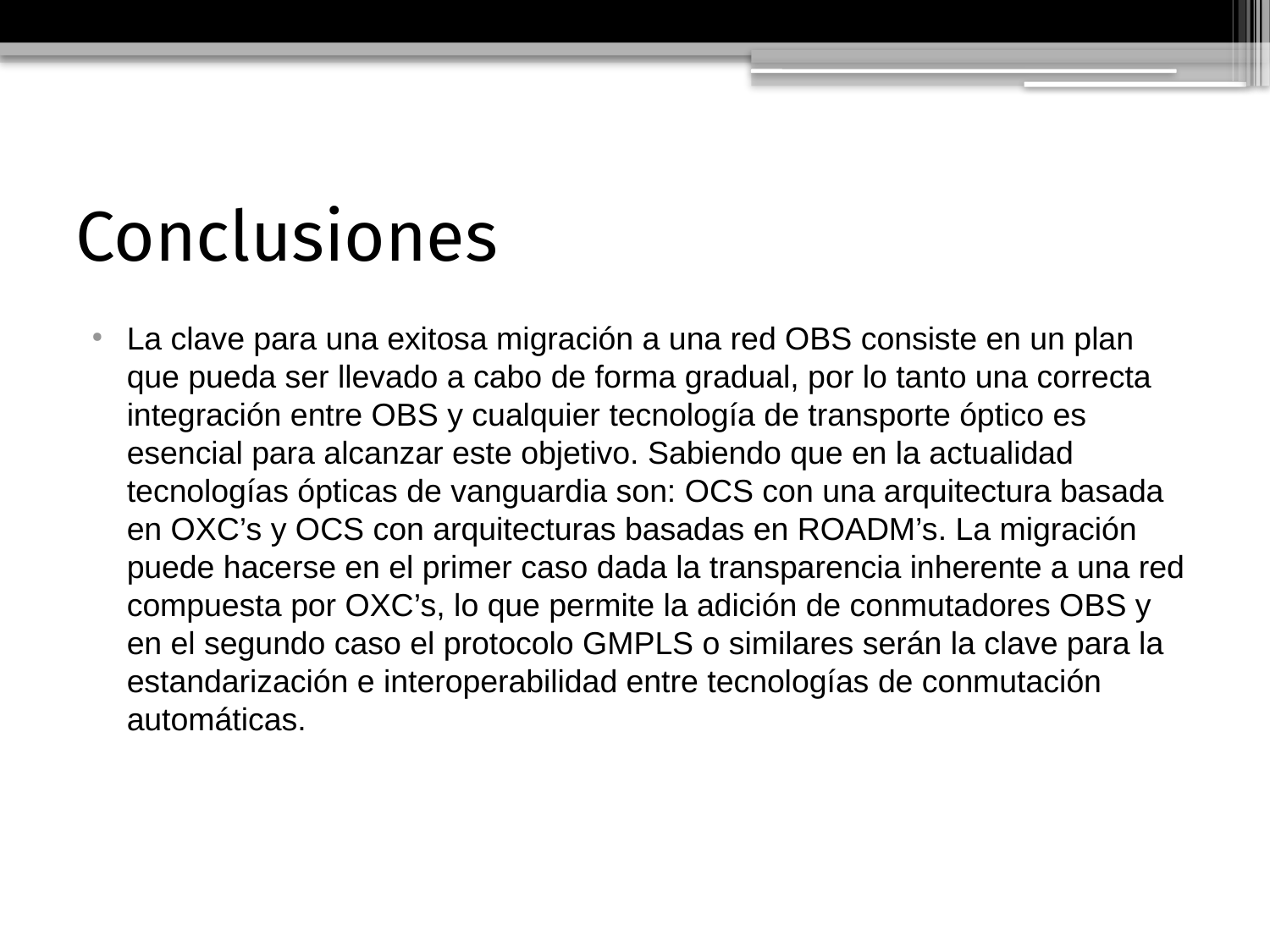

# Conclusiones
La clave para una exitosa migración a una red OBS consiste en un plan que pueda ser llevado a cabo de forma gradual, por lo tanto una correcta integración entre OBS y cualquier tecnología de transporte óptico es esencial para alcanzar este objetivo. Sabiendo que en la actualidad tecnologías ópticas de vanguardia son: OCS con una arquitectura basada en OXC’s y OCS con arquitecturas basadas en ROADM’s. La migración puede hacerse en el primer caso dada la transparencia inherente a una red compuesta por OXC’s, lo que permite la adición de conmutadores OBS y en el segundo caso el protocolo GMPLS o similares serán la clave para la estandarización e interoperabilidad entre tecnologías de conmutación automáticas.